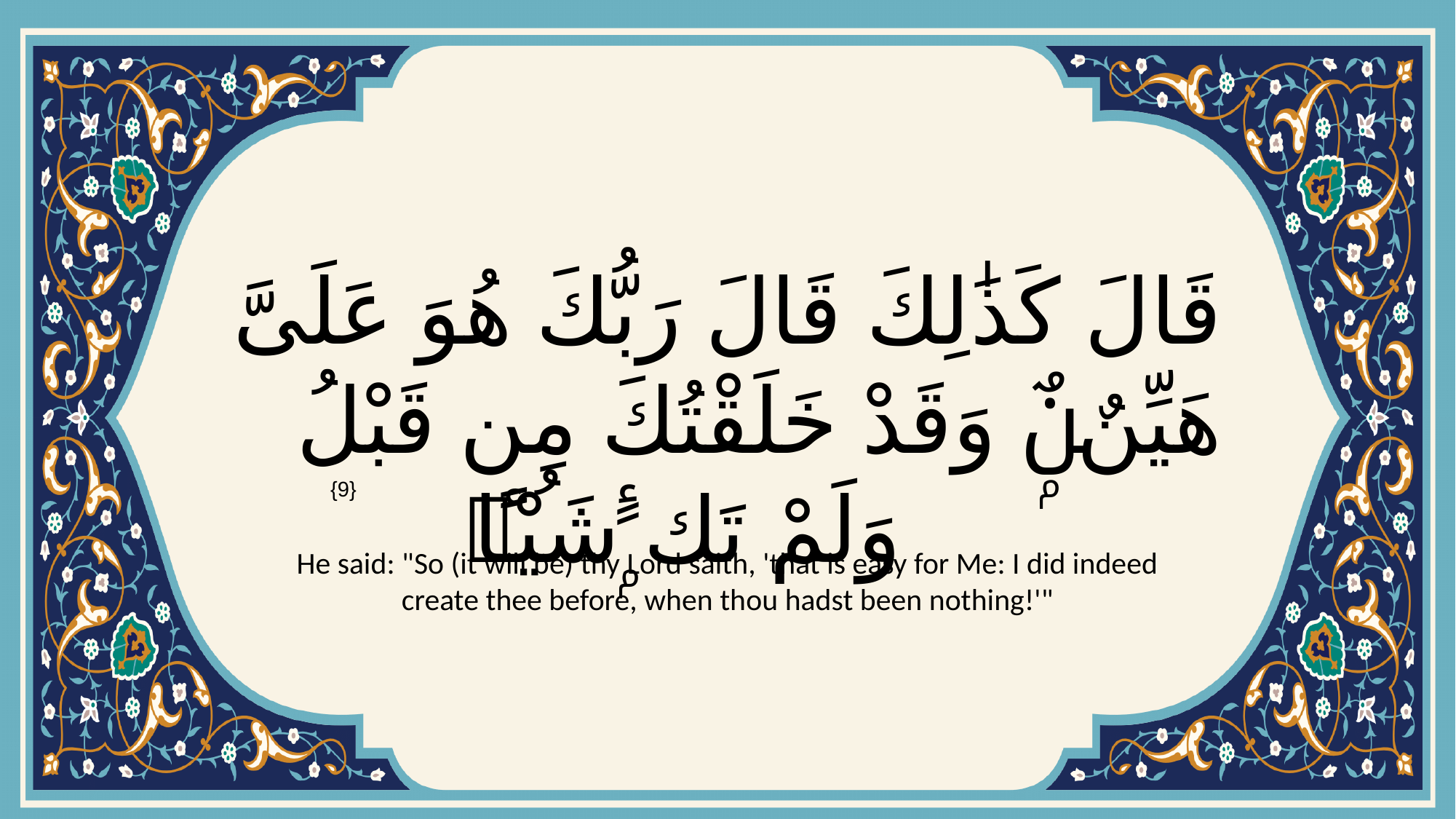

# قَالَ كَذَٰلِكَ قَالَ رَبُّكَ هُوَ عَلَىَّ هَيِّنٌۭ وَقَدْ خَلَقْتُكَ مِن قَبْلُ وَلَمْ تَكُ شَيْـًۭٔا
{9}
He said: "So (it will be) thy Lord saith, 'that is easy for Me: I did indeed create thee before, when thou hadst been nothing!'"